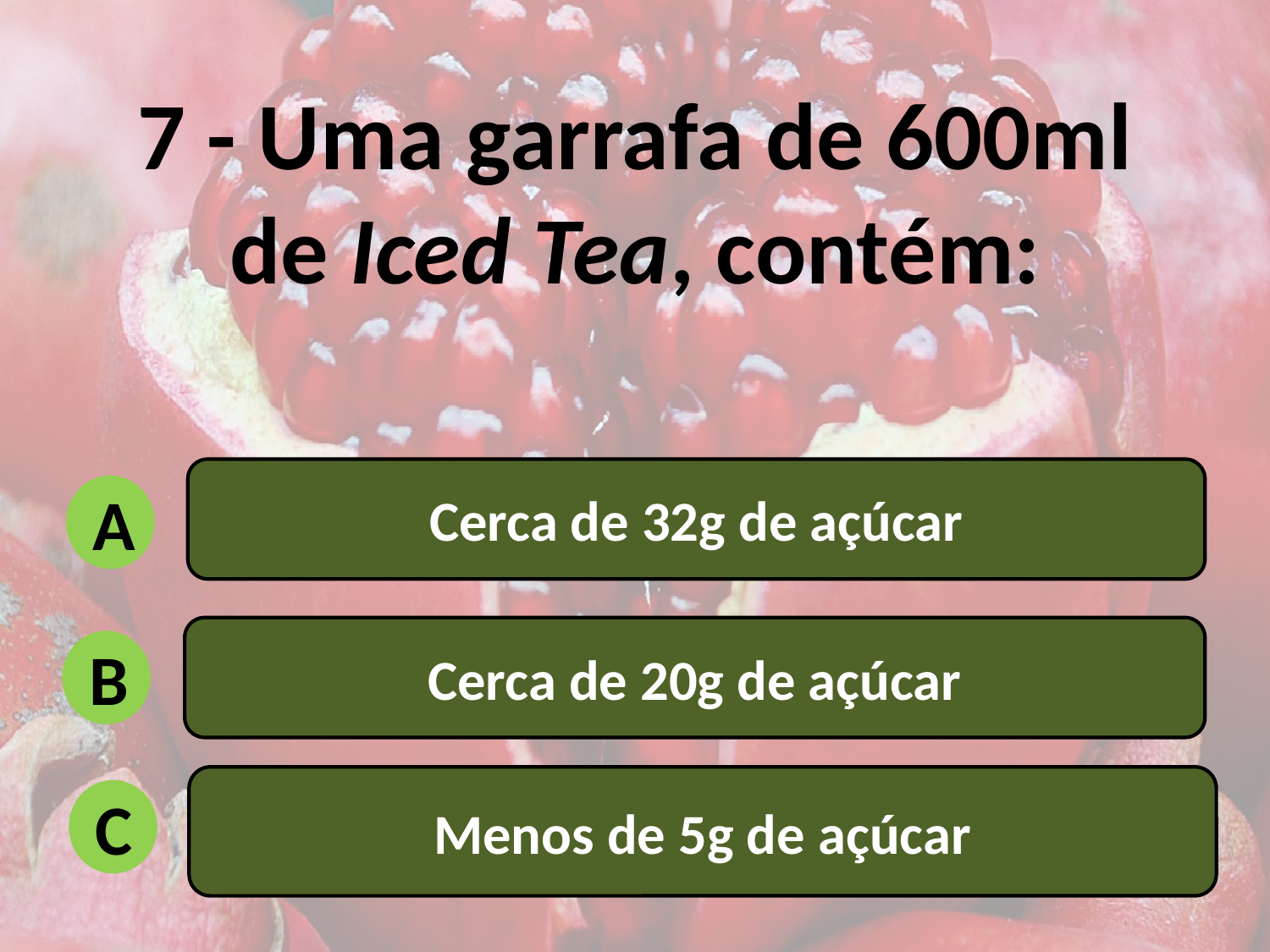

7 - Uma garrafa de 600ml de Iced Tea, contém:
Cerca de 32g de açúcar
A
Cerca de 20g de açúcar
B
Menos de 5g de açúcar
C